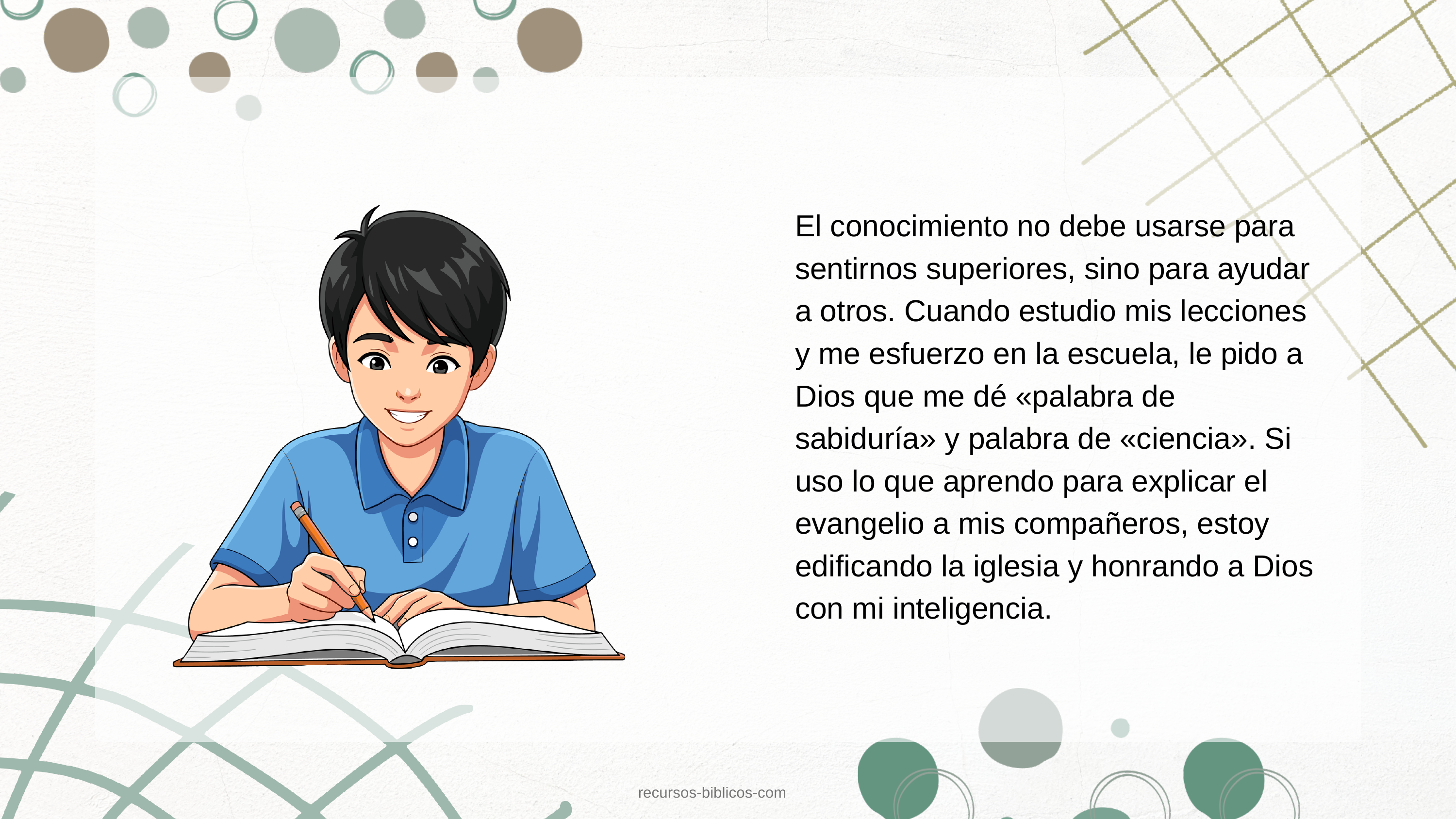

El conocimiento no debe usarse para sentirnos superiores, sino para ayudar a otros. Cuando estudio mis lecciones y me esfuerzo en la escuela, le pido a Dios que me dé «palabra de sabiduría» y palabra de «ciencia». Si uso lo que aprendo para explicar el evangelio a mis compañeros, estoy edificando la iglesia y honrando a Dios con mi inteligencia.

recursos-biblicos-com